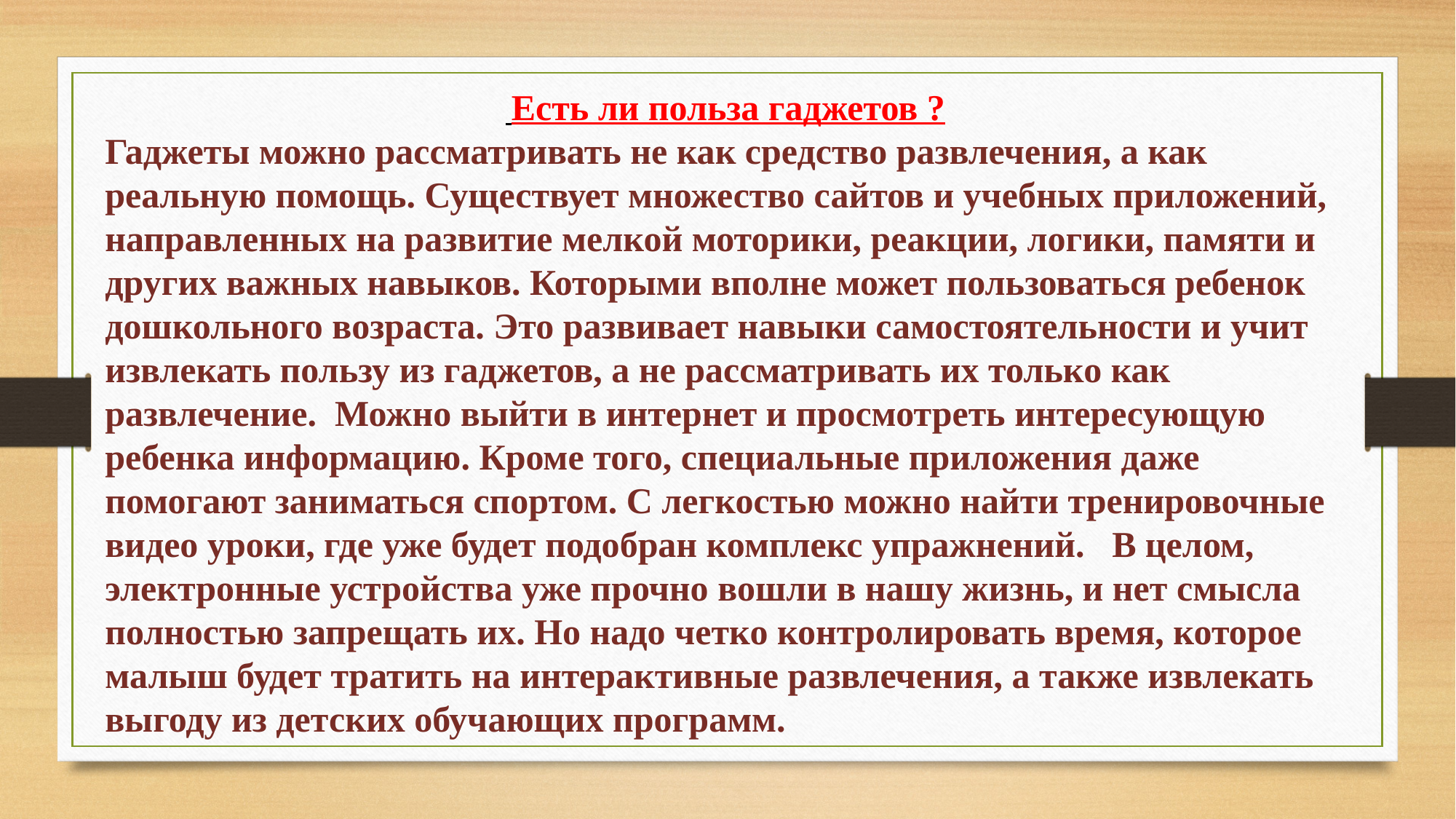

Есть ли польза гаджетов ?
Гаджеты можно рассматривать не как средство развлечения, а как реальную помощь. Существует множество сайтов и учебных приложений, направленных на развитие мелкой моторики, реакции, логики, памяти и других важных навыков. Которыми вполне может пользоваться ребенок дошкольного возраста. Это развивает навыки самостоятельности и учит извлекать пользу из гаджетов, а не рассматривать их только как развлечение.  Можно выйти в интернет и просмотреть интересующую ребенка информацию. Кроме того, специальные приложения даже помогают заниматься спортом. С легкостью можно найти тренировочные видео уроки, где уже будет подобран комплекс упражнений.   В целом, электронные устройства уже прочно вошли в нашу жизнь, и нет смысла полностью запрещать их. Но надо четко контролировать время, которое малыш будет тратить на интерактивные развлечения, а также извлекать выгоду из детских обучающих программ.